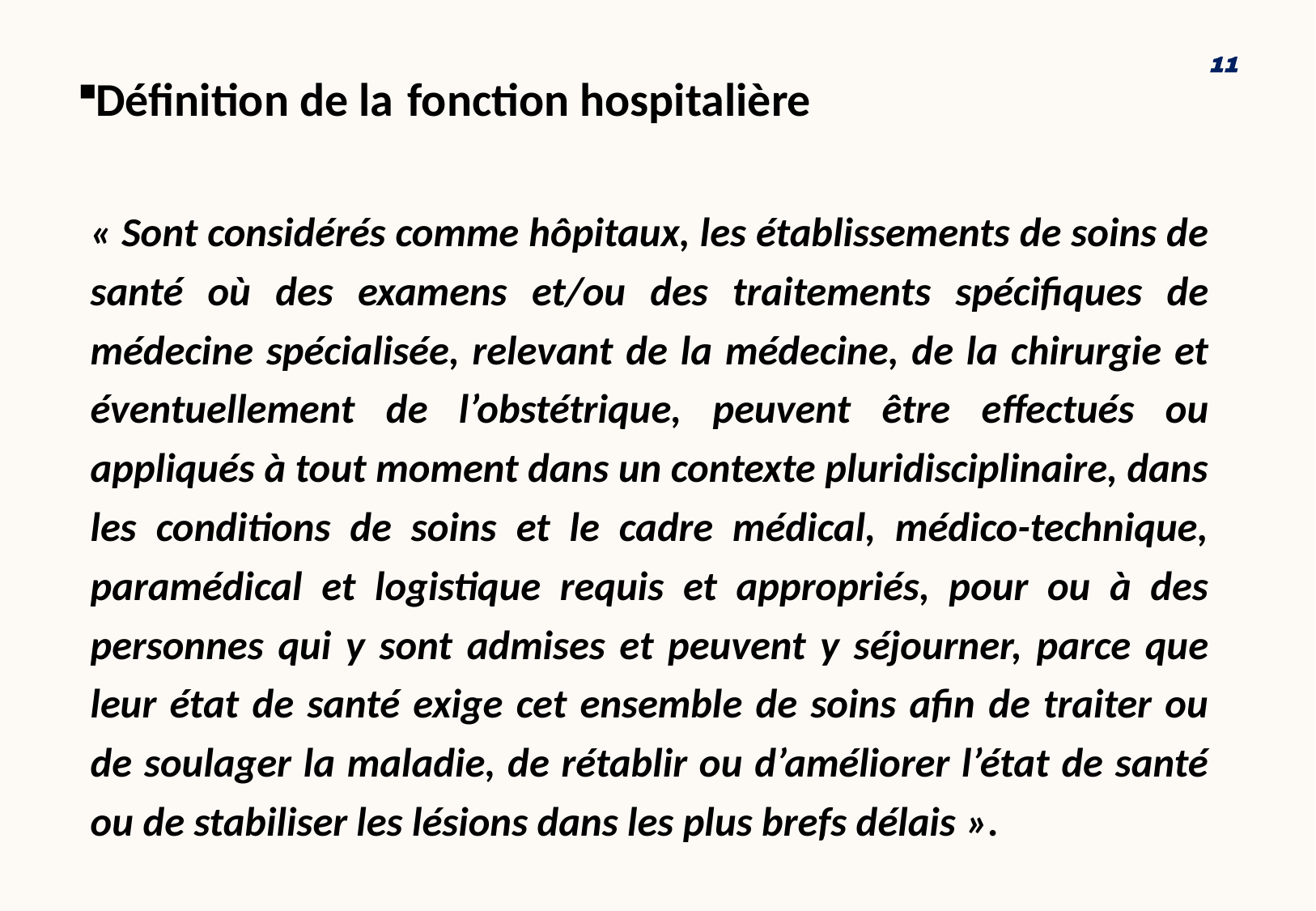

11
Définition de la 	fonction hospitalière

« Sont considérés comme hôpitaux, les établissements de soins de santé où des examens et/ou des traitements spécifiques de médecine spécialisée, relevant de la médecine, de la chirurgie et éventuellement de l’obstétrique, peuvent être effectués ou appliqués à tout moment dans un contexte pluridisciplinaire, dans les conditions de soins et le cadre médical, médico-technique, paramédical et logistique requis et appropriés, pour ou à des personnes qui y sont admises et peuvent y séjourner, parce que leur état de santé exige cet ensemble de soins afin de traiter ou de soulager la maladie, de rétablir ou d’améliorer l’état de santé ou de stabiliser les lésions dans les plus brefs délais ».